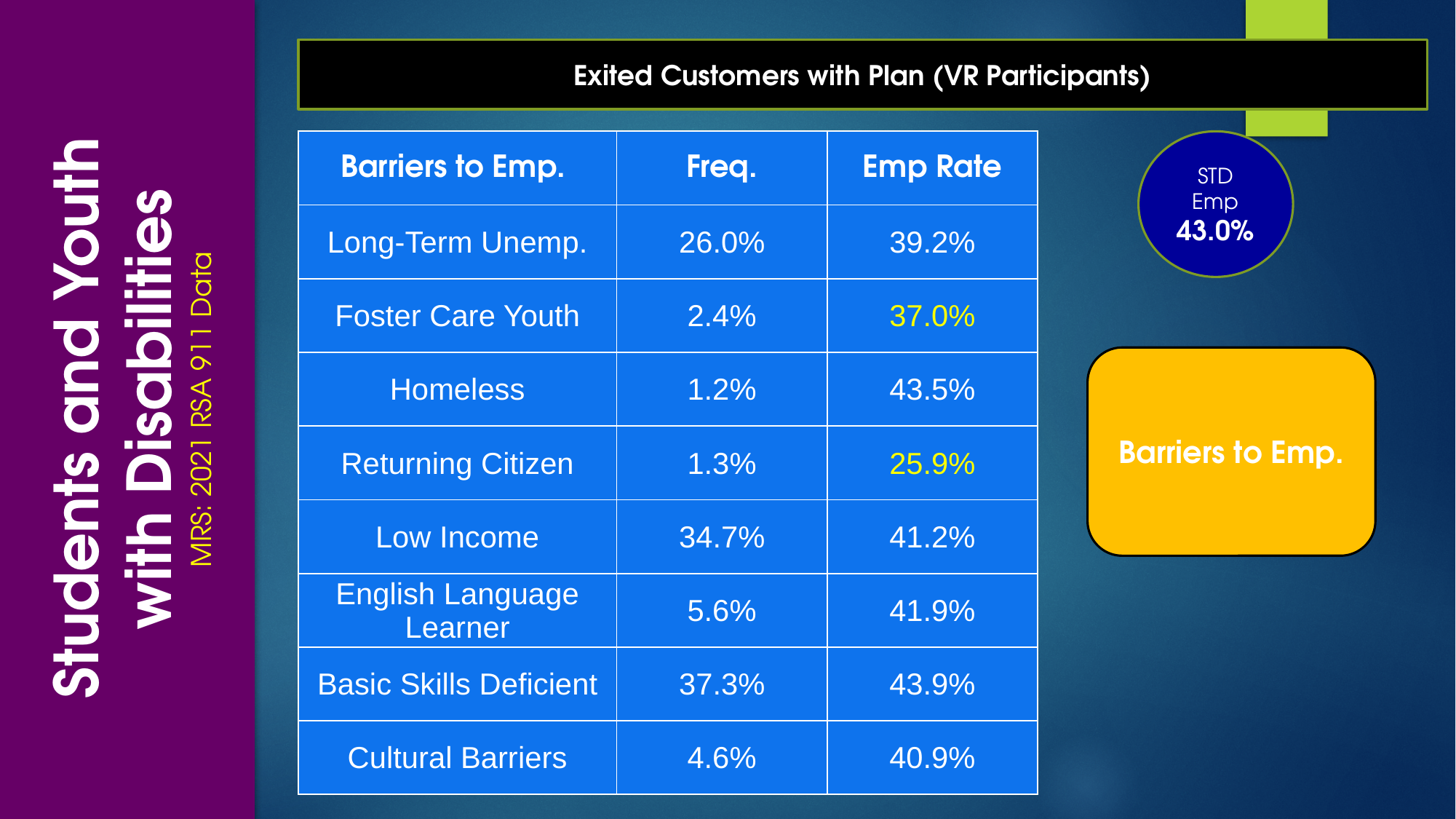

Students and Youth
with Disabilities
MRS: 2021 RSA 911 Data
Exited Customers with Plan (VR Participants)
| Barriers to Emp. | Freq. | Emp Rate |
| --- | --- | --- |
| Long-Term Unemp. | 26.0% | 39.2% |
| Foster Care Youth | 2.4% | 37.0% |
| Homeless | 1.2% | 43.5% |
| Returning Citizen | 1.3% | 25.9% |
| Low Income | 34.7% | 41.2% |
| English Language Learner | 5.6% | 41.9% |
| Basic Skills Deficient | 37.3% | 43.9% |
| Cultural Barriers | 4.6% | 40.9% |
STD
Emp
43.0%
Barriers to Emp.